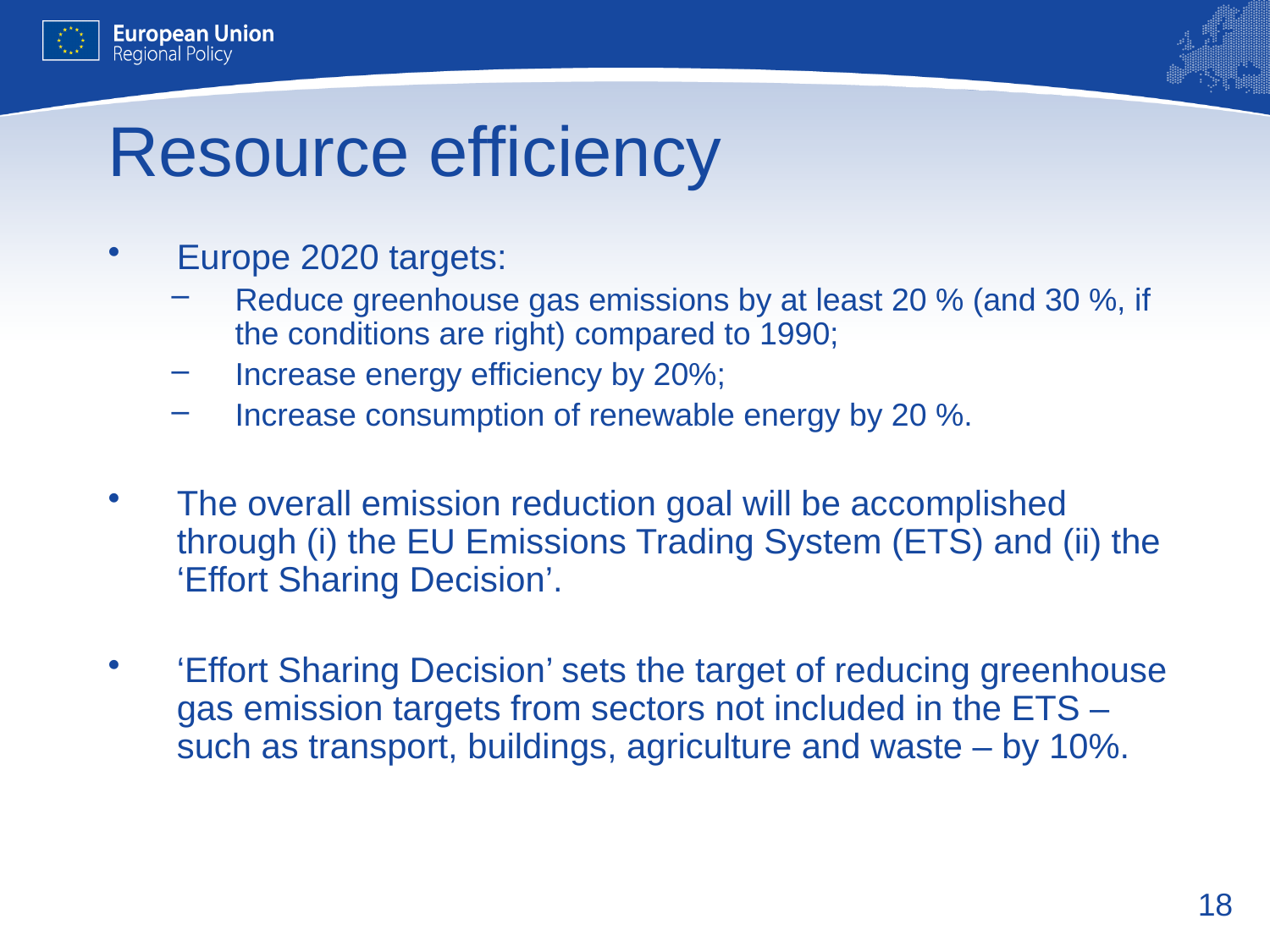

# Resource efficiency
Europe 2020 targets:
Reduce greenhouse gas emissions by at least 20 % (and 30 %, if the conditions are right) compared to 1990;
Increase energy efficiency by 20%;
Increase consumption of renewable energy by 20 %.

The overall emission reduction goal will be accomplished through (i) the EU Emissions Trading System (ETS) and (ii) the ‘Effort Sharing Decision’.

‘Effort Sharing Decision’ sets the target of reducing greenhouse gas emission targets from sectors not included in the ETS – such as transport, buildings, agriculture and waste – by 10%.